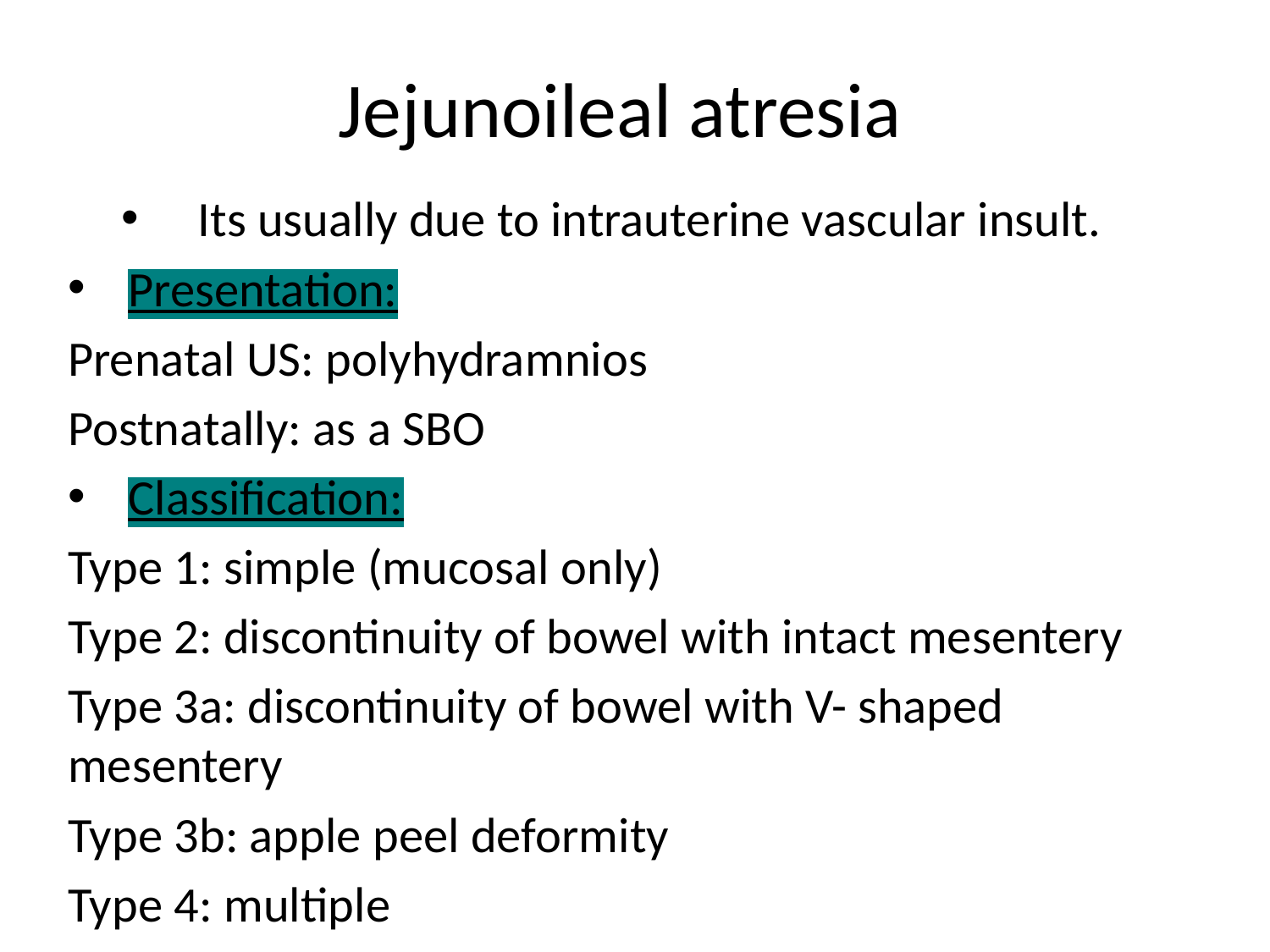

# Jejunoileal atresia
Its usually due to intrauterine vascular insult.
Presentation:
Prenatal US: polyhydramnios
Postnatally: as a SBO
Classification:
Type 1: simple (mucosal only)
Type 2: discontinuity of bowel with intact mesentery
Type 3a: discontinuity of bowel with V- shaped mesentery
Type 3b: apple peel deformity
Type 4: multiple